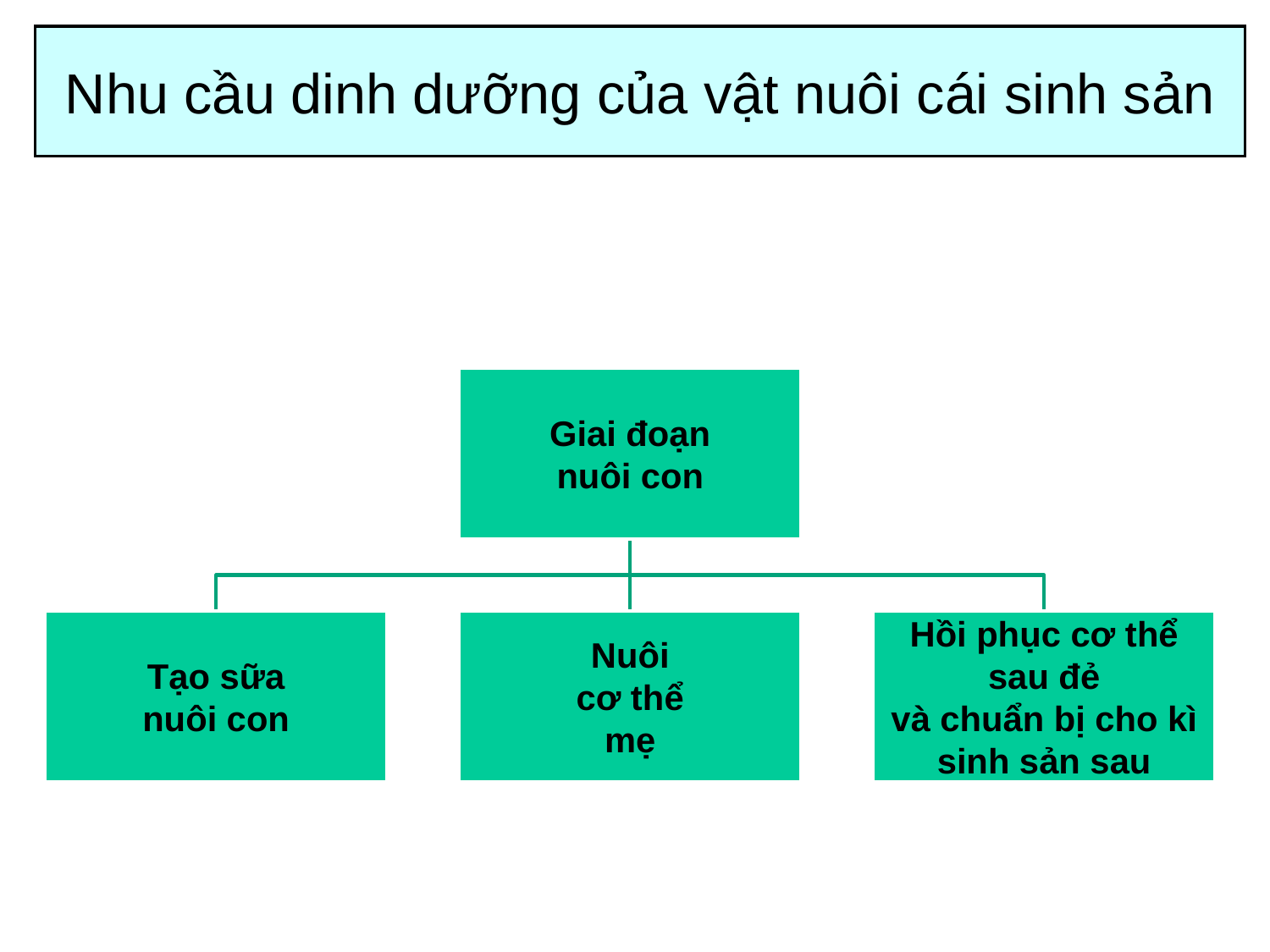

Nhu cầu dinh dưỡng của vật nuôi cái sinh sản
Giai đoạn
nuôi con
Tạo sữa
nuôi con
Nuôi
cơ thể
mẹ
Hồi phục cơ thể sau đẻ
và chuẩn bị cho kì sinh sản sau